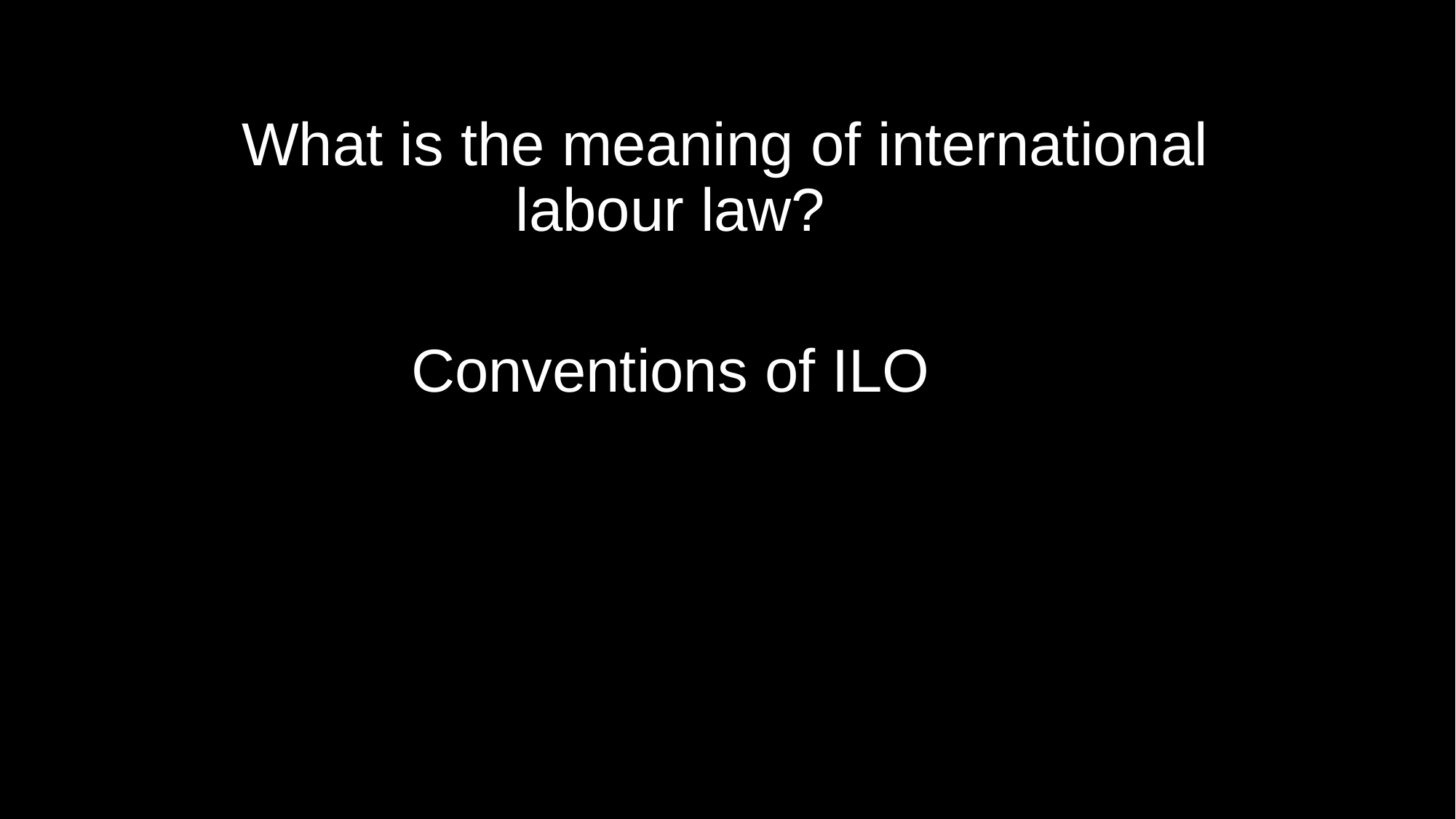

What is the meaning of international labour law?

Conventions of ILO